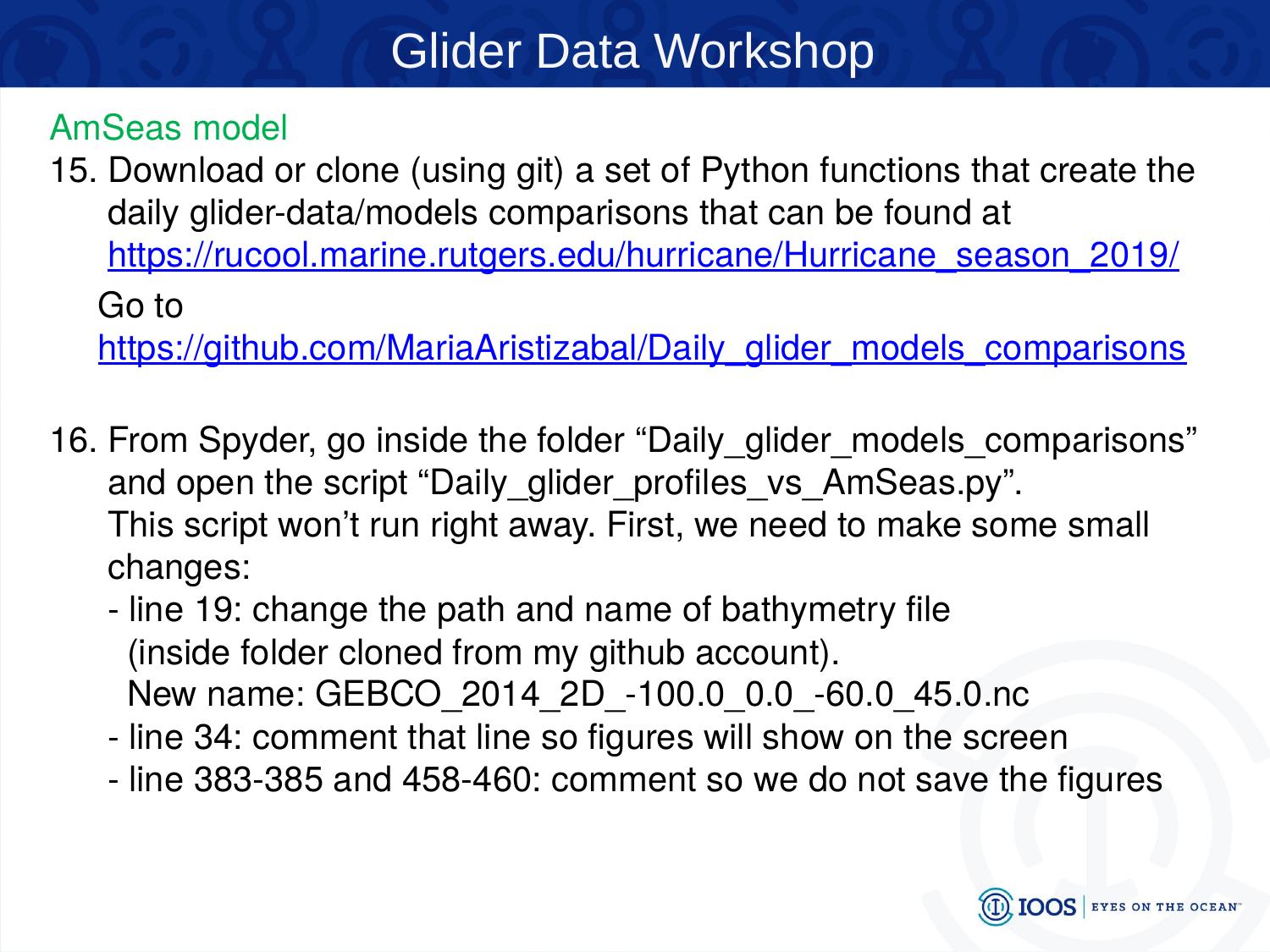

Glider Data Workshop
AmSeas model
15. Download or clone (using git) a set of Python functions that create the
      daily glider-data/models comparisons that can be found at
      https://rucool.marine.rutgers.edu/hurricane/Hurricane_season_2019/
     Go to
     https://github.com/MariaAristizabal/Daily_glider_models_comparisons

16. From Spyder, go inside the folder “Daily_glider_models_comparisons”
      and open the script “Daily_glider_profiles_vs_AmSeas.py”.
      This script won’t run right away. First, we need to make some small
      changes:
      - line 19: change the path and name of bathymetry file
        (inside folder cloned from my github account).
        New name: GEBCO_2014_2D_-100.0_0.0_-60.0_45.0.nc
      - line 34: comment that line so figures will show on the screen
      - line 383-385 and 458-460: comment so we do not save the figures